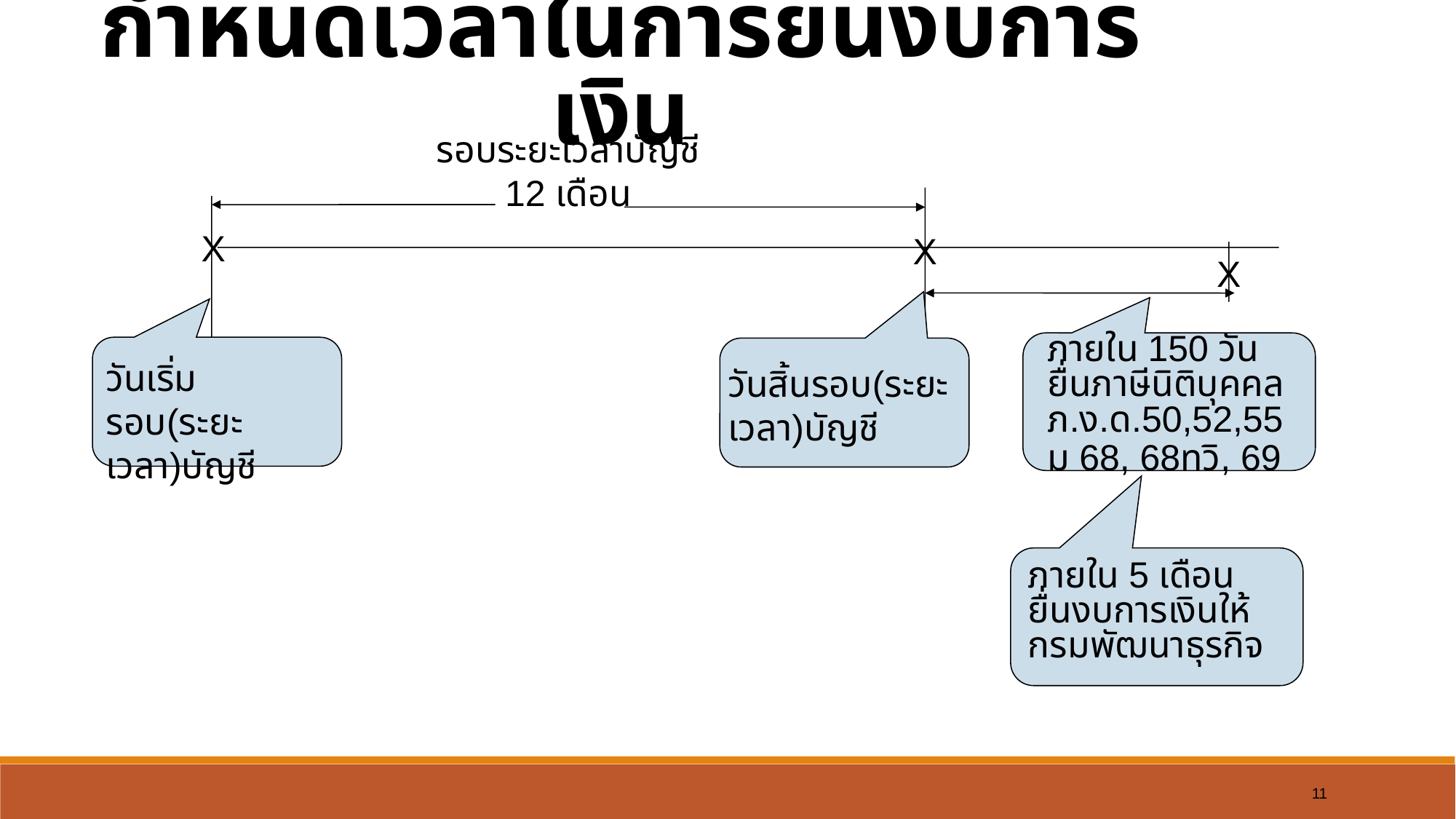

กำหนดเวลาในการยื่นงบการเงิน
รอบระยะเวลาบัญชี
12 เดือน

X
X

X

ภายใน 150 วัน  ยื่นภาษีนิติบุคคล
ภ.ง.ด.50,52,55
ม 68, 68ทวิ, 69

วันเริ่มรอบ(ระยะเวลา)บัญชี
วันสิ้นรอบ(ระยะเวลา)บัญชี
ภายใน 5 เดือน  ยื่นงบการเงินให้กรมพัฒนาธุรกิจ

11